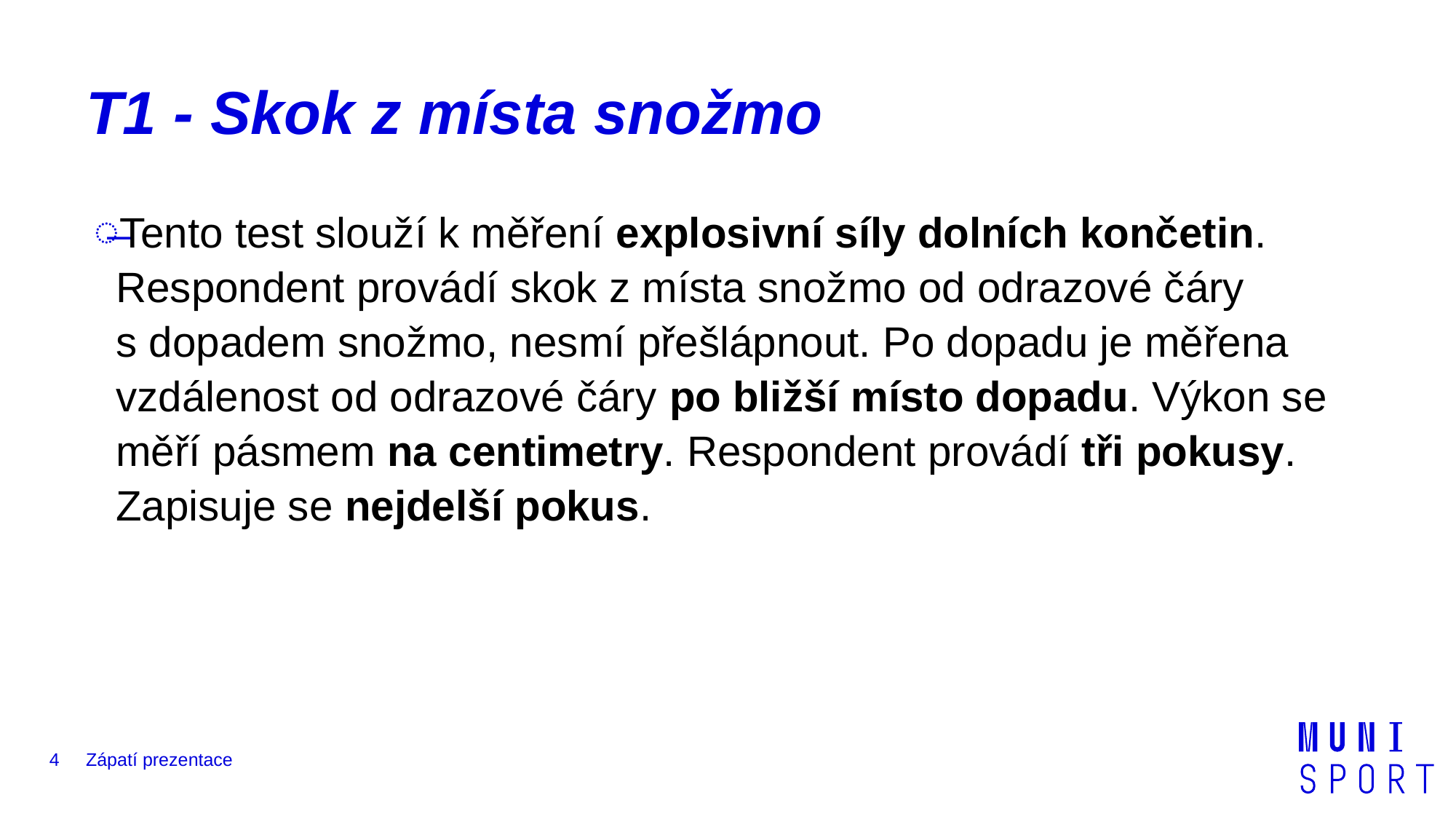

# T1 - Skok z místa snožmo
Tento test slouží k měření explosivní síly dolních končetin. Respondent provádí skok z místa snožmo od odrazové čáry s dopadem snožmo, nesmí přešlápnout. Po dopadu je měřena vzdálenost od odrazové čáry po bližší místo dopadu. Výkon se měří pásmem na centimetry. Respondent provádí tři pokusy. Zapisuje se nejdelší pokus.

4
Zápatí prezentace